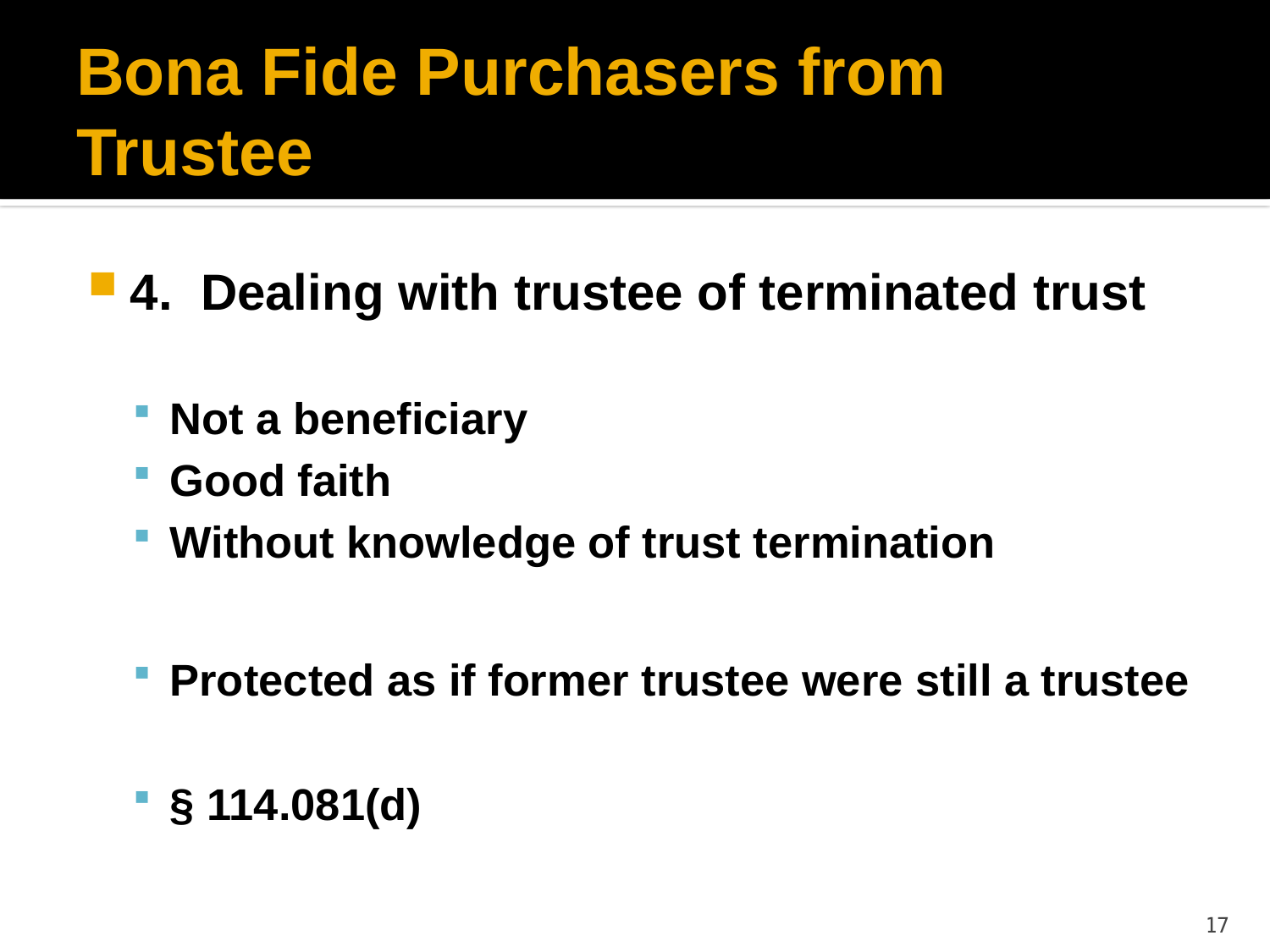

# Bona Fide Purchasers from Trustee
4.  Dealing with trustee of terminated trust

Not a beneficiary
Good faith
Without knowledge of trust termination

Protected as if former trustee were still a trustee

§ 114.081(d)
17